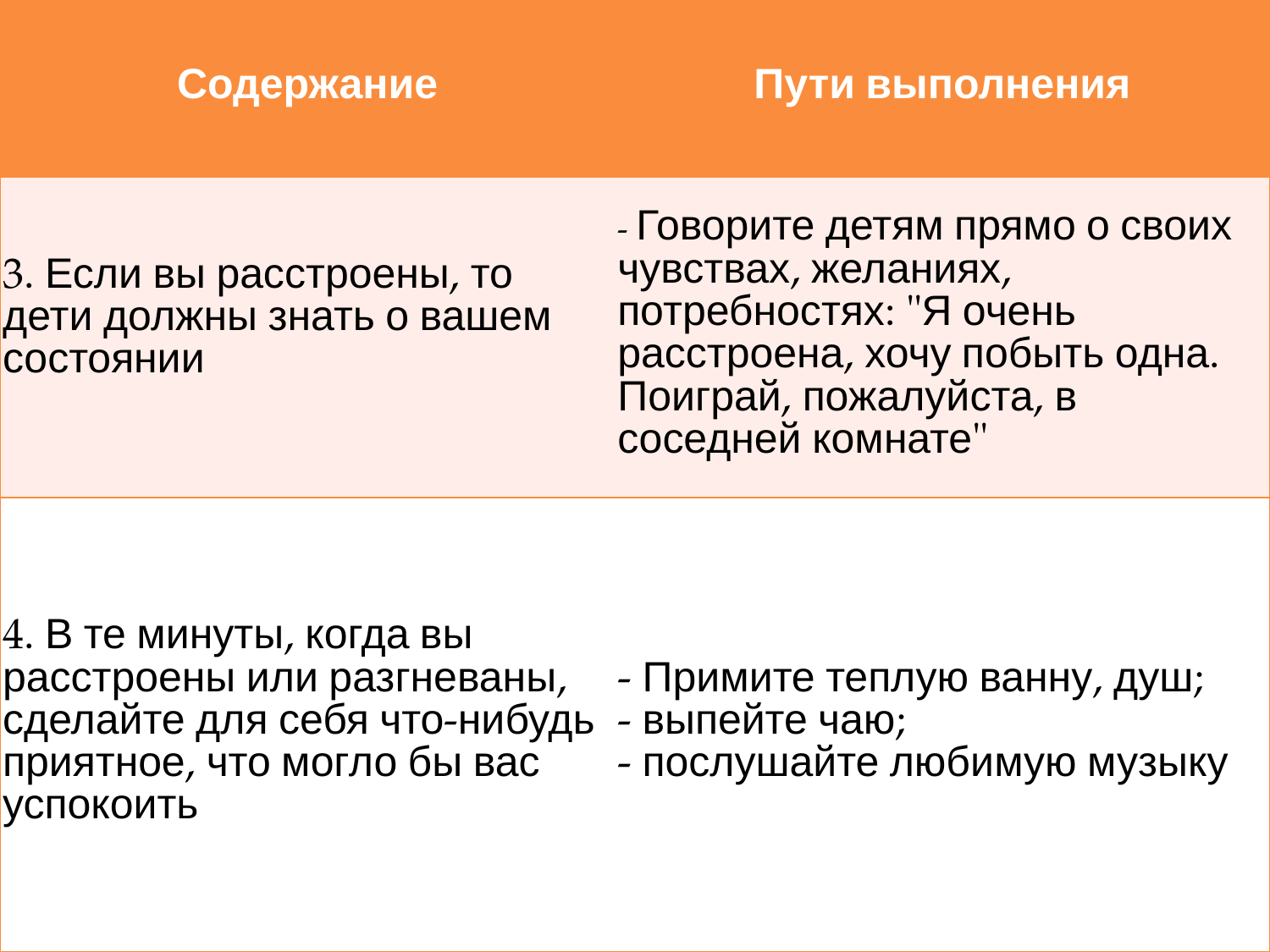

| Содержание | Пути выполнения |
| --- | --- |
| 3. Если вы расстроены, то дети должны знать о вашем состоянии | - Говорите детям прямо о своих чувствах, желаниях, потребностях: "Я очень расстроена, хочу побыть одна. Поиграй, пожалуйста, в соседней комнате" |
| 4. В те минуты, когда вы расстроены или разгневаны, сделайте для себя что-нибудь приятное, что могло бы вас успокоить | - Примите теплую ванну, душ; - выпейте чаю; - послушайте любимую музыку |